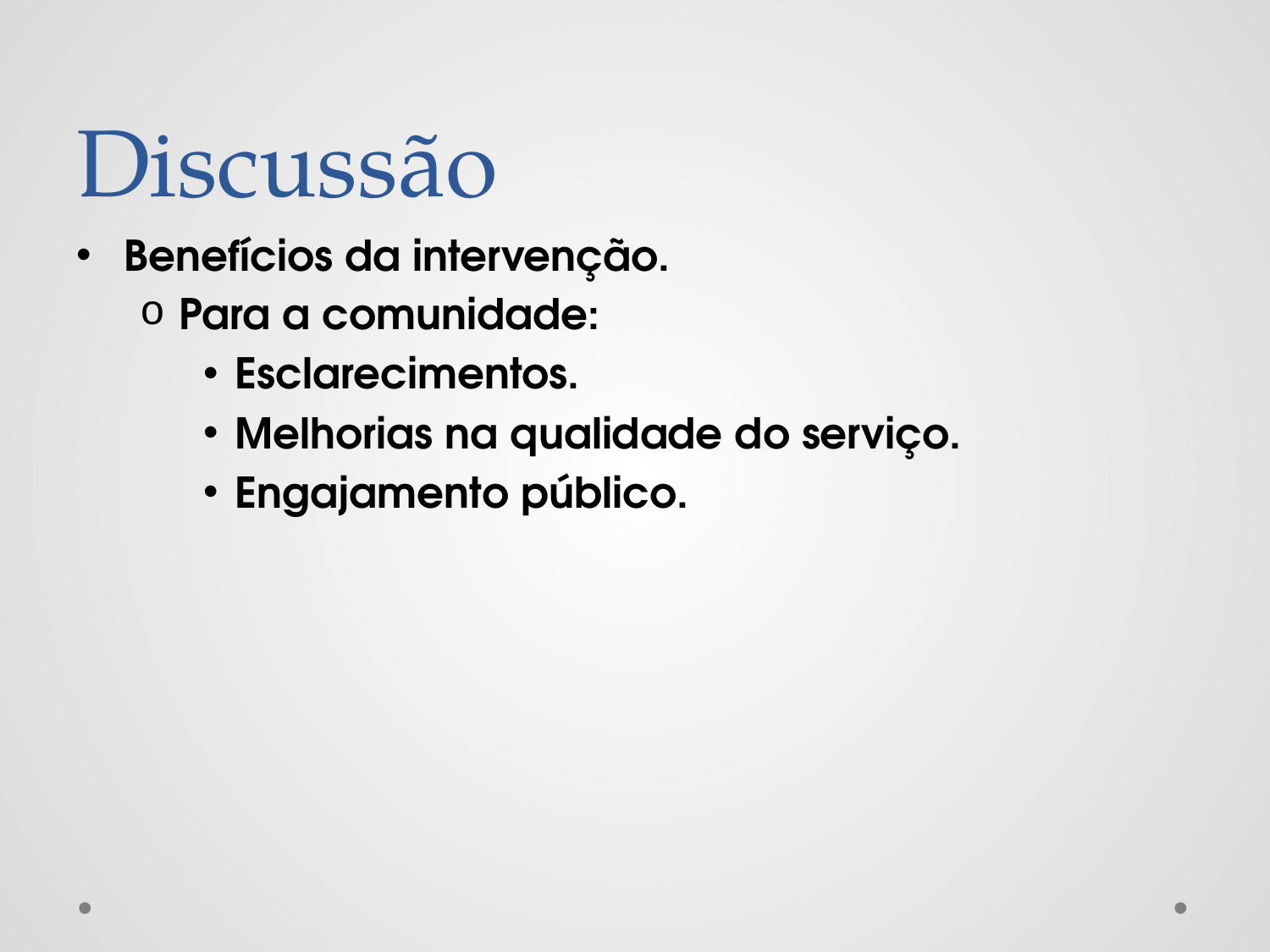

# Discussão
Benefícios da intervenção.
Para a comunidade:
Esclarecimentos.
Melhorias na qualidade do serviço.
Engajamento público.